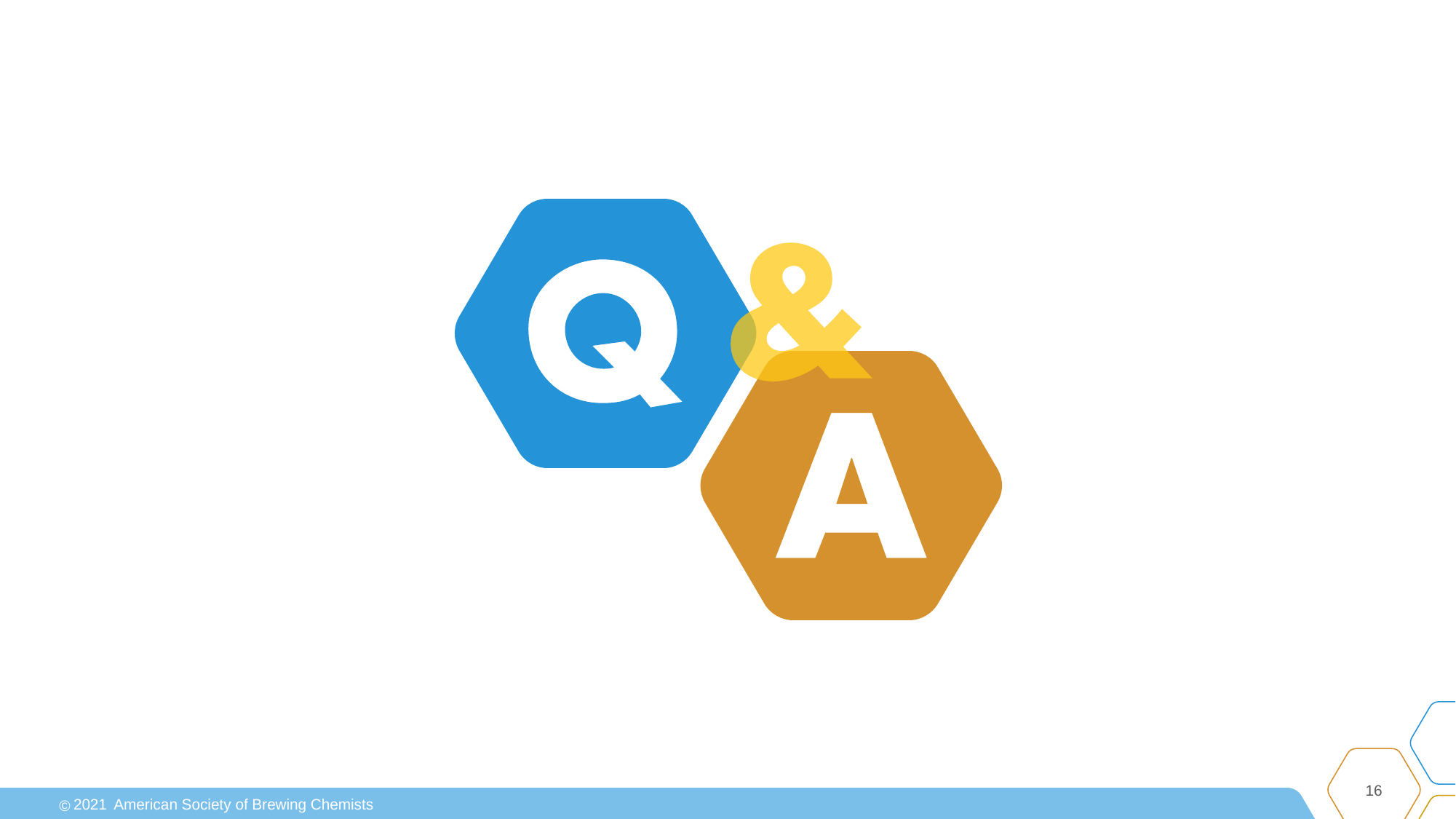

16
2021
American Society of Brewing Chemists